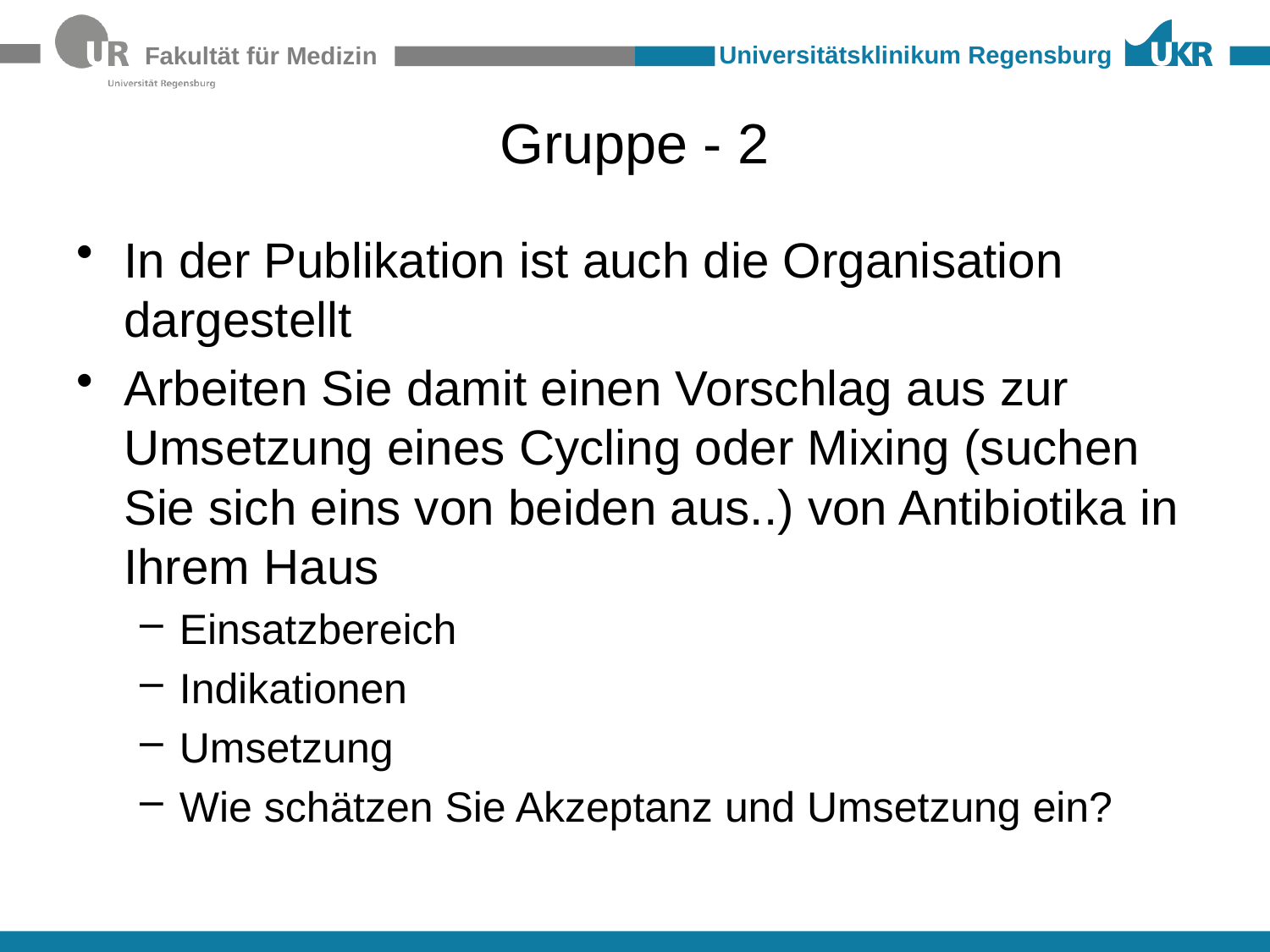

# Gruppe - 2
In der Publikation ist auch die Organisation dargestellt
Arbeiten Sie damit einen Vorschlag aus zur Umsetzung eines Cycling oder Mixing (suchen Sie sich eins von beiden aus..) von Antibiotika in Ihrem Haus
Einsatzbereich
Indikationen
Umsetzung
Wie schätzen Sie Akzeptanz und Umsetzung ein?